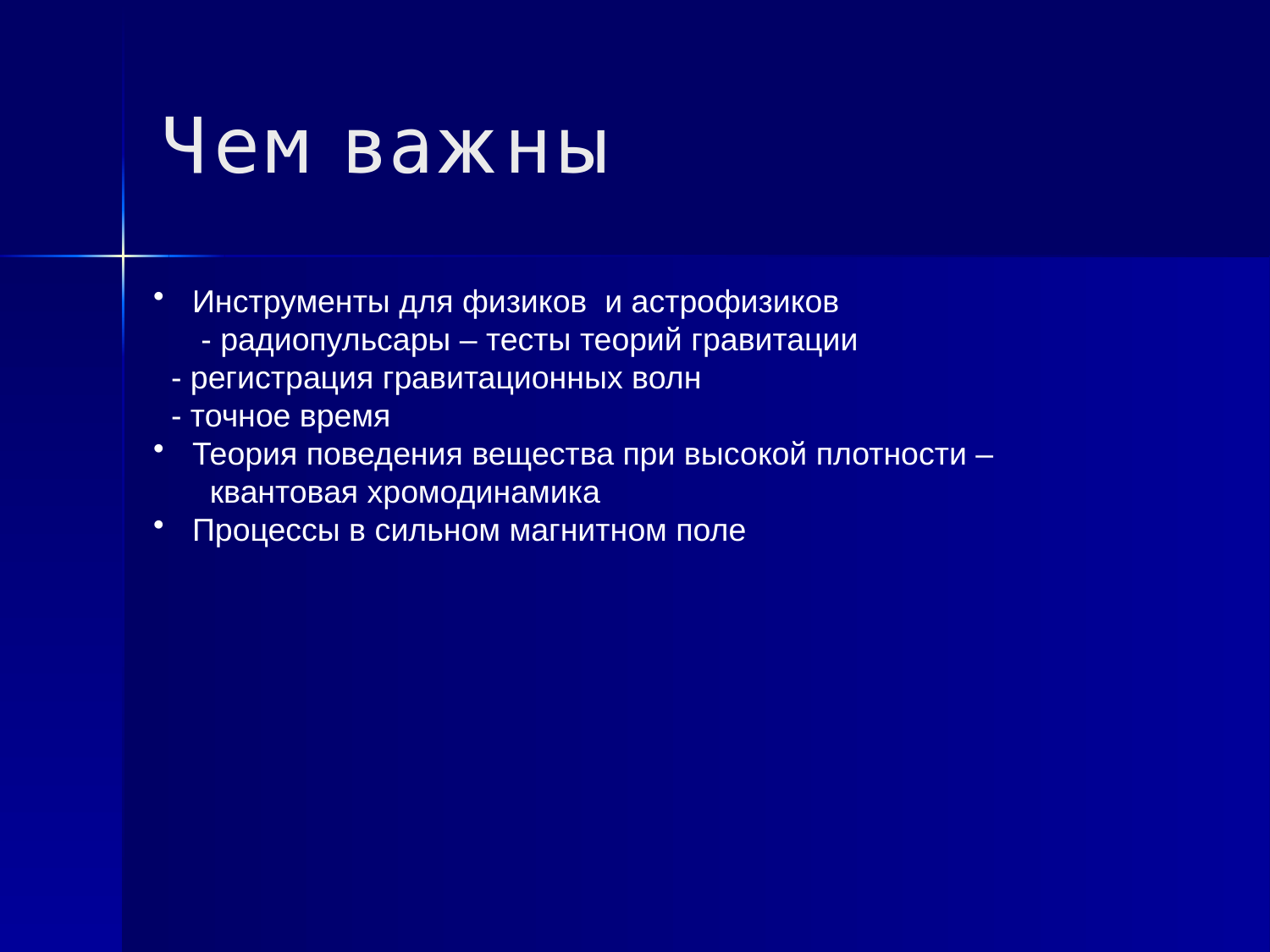

# Чем важны
 Инструменты для физиков  и астрофизиков
  - радиопульсары – тесты теорий гравитации
  - регистрация гравитационных волн
  - точное время
 Теория поведения вещества при высокой плотности –
   квантовая хромодинамика
 Процессы в сильном магнитном поле